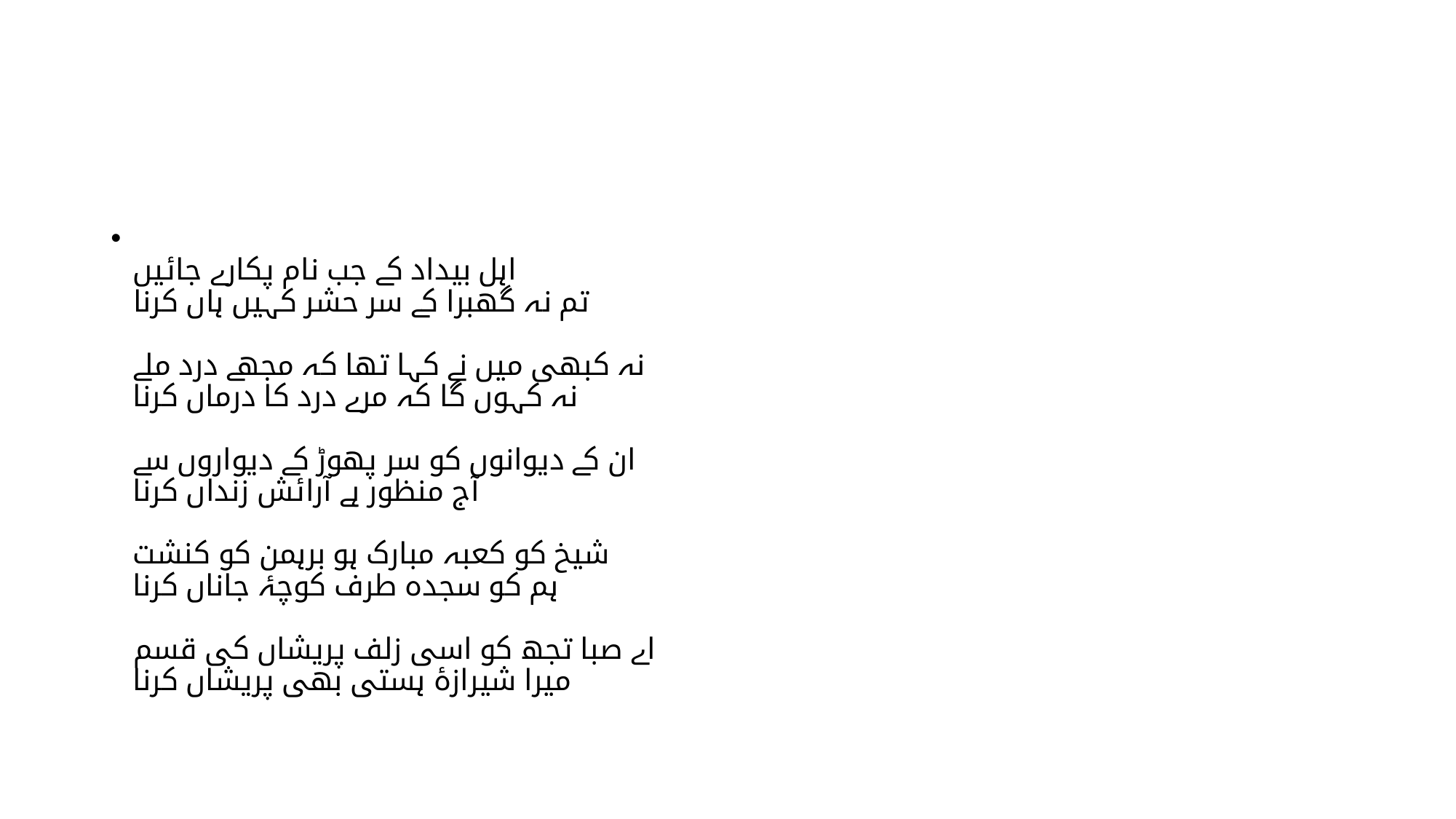

#
اہل بیداد کے جب نام پکارے جائیں
تم نہ گھبرا کے سر حشر کہیں ہاں کرنا
نہ کبھی میں نے کہا تھا کہ مجھے درد ملے
نہ کہوں گا کہ مرے درد کا درماں کرنا
ان کے دیوانوں کو سر پھوڑ کے دیواروں سے
آج منظور ہے آرائش زنداں کرنا
شیخ کو کعبہ مبارک ہو برہمن کو کنشت
ہم کو سجدہ طرف کوچۂ جاناں کرنا
اے صبا تجھ کو اسی زلف پریشاں کی قسم
میرا شیرازۂ ہستی بھی پریشاں کرنا